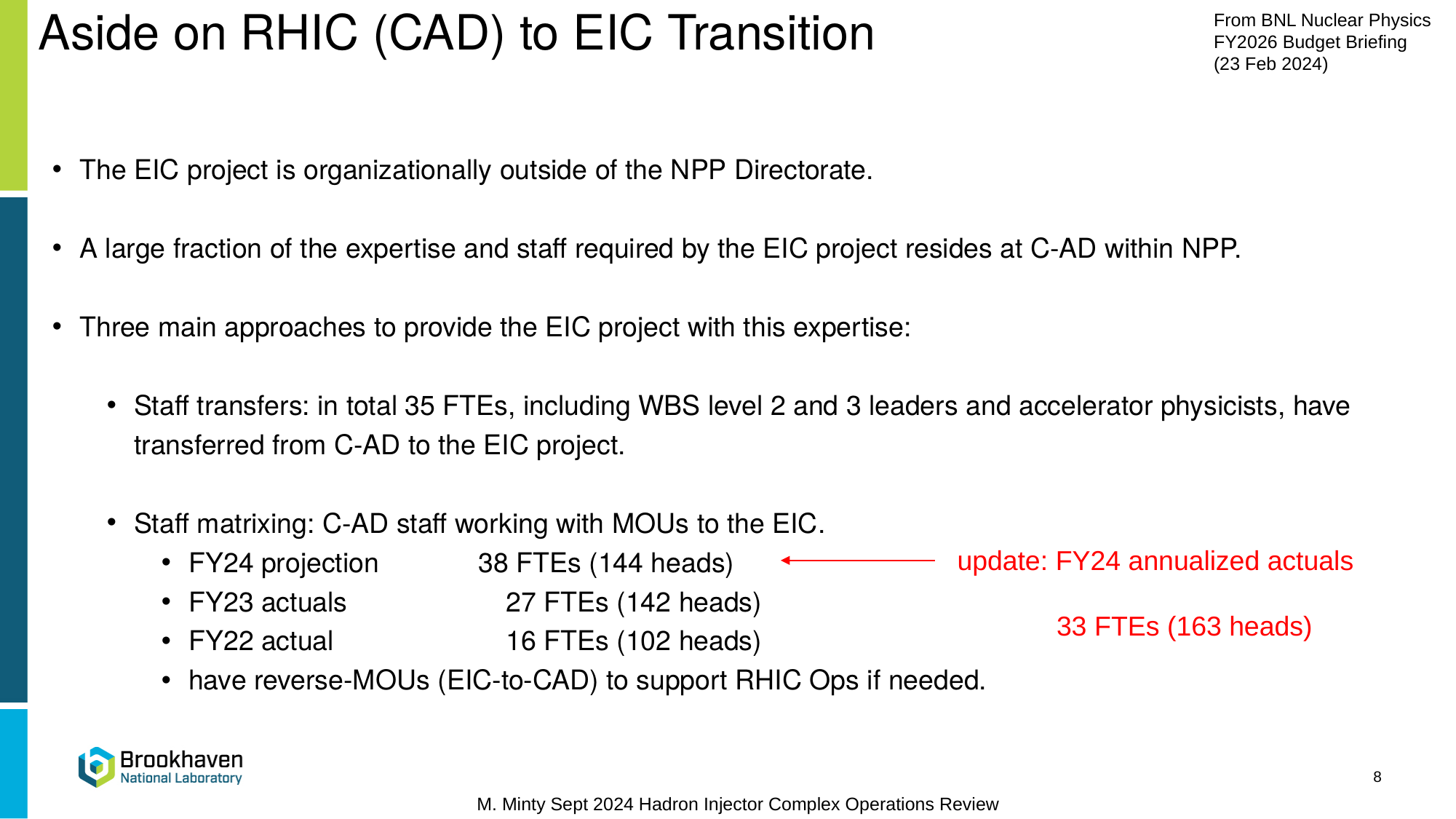

Aside on RHIC (CAD) to EIC Transition
From BNL Nuclear Physics FY2026 Budget Briefing
(23 Feb 2024)
The EIC project is organizationally outside of the NPP Directorate.

A large fraction of the expertise and staff required by the EIC project resides at C-AD within NPP.

Three main approaches to provide the EIC project with this expertise:

Staff transfers: in total 35 FTEs, including WBS level 2 and 3 leaders and accelerator physicists, have transferred from C-AD to the EIC project.

Staff matrixing: C-AD staff working with MOUs to the EIC.
FY24 projection             38 FTEs (144 heads)
FY23 actuals	             27 FTEs (142 heads)
FY22 actual	             16 FTEs (102 heads)
have reverse-MOUs (EIC-to-CAD) to support RHIC Ops if needed.

update: FY24 annualized actuals
             33 FTEs (163 heads)
8
M. Minty Sept 2024 Hadron Injector Complex Operations Review